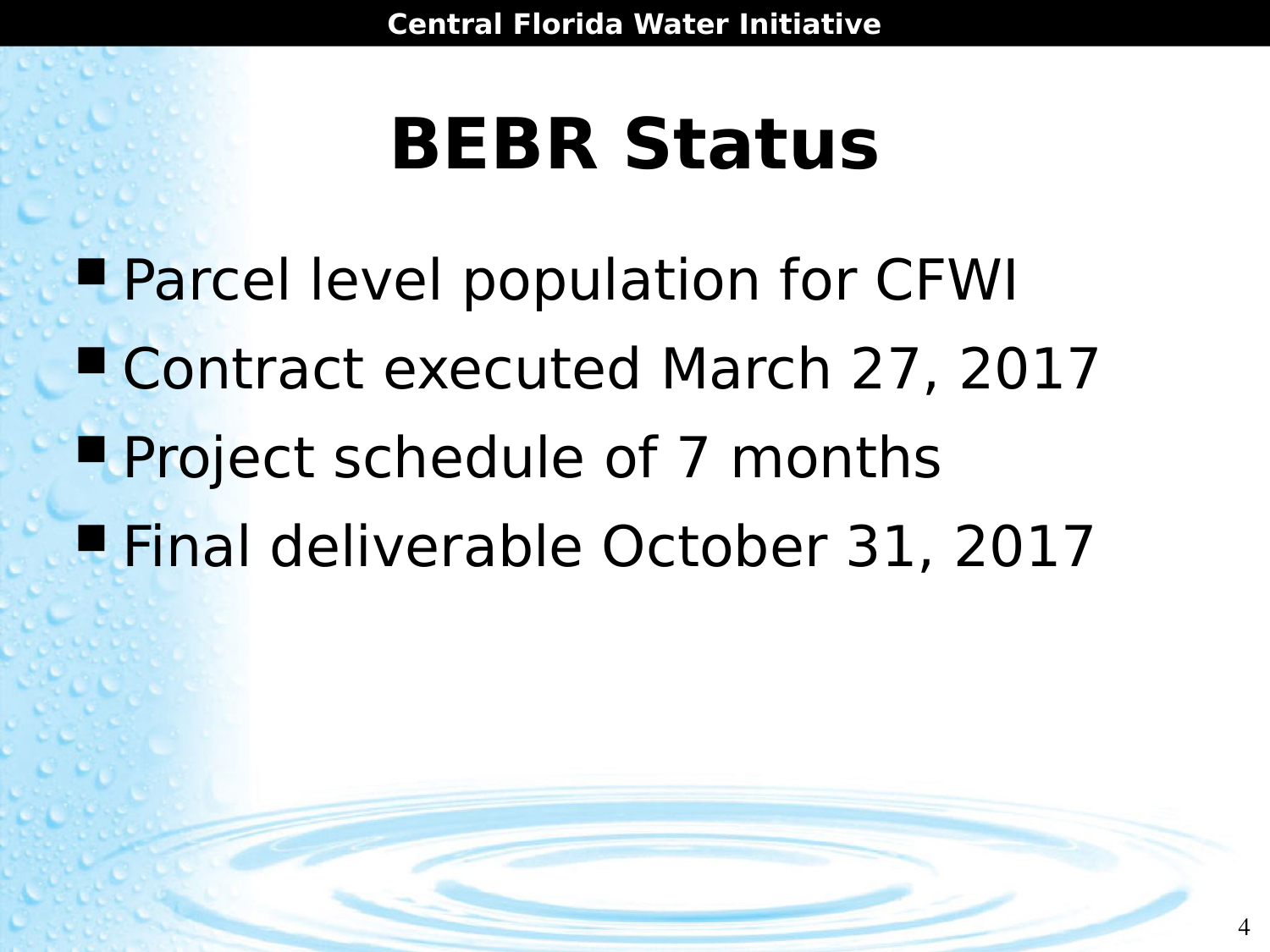

# BEBR Status
Parcel level population for CFWI
Contract executed March 27, 2017
Project schedule of 7 months
Final deliverable October 31, 2017

4